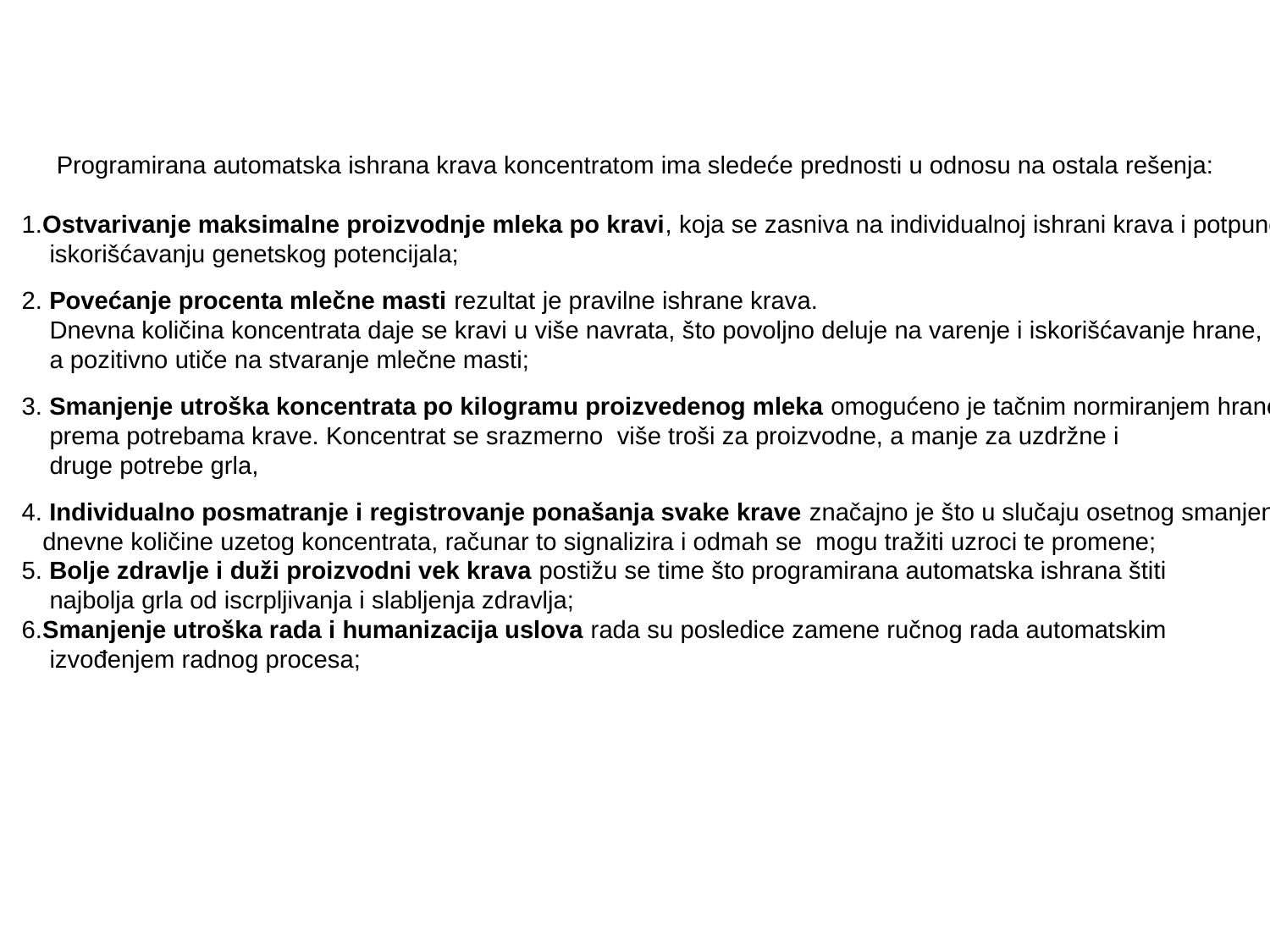

Programirana automatska ishrana krava koncentratom ima sledeće prednosti u odnosu na ostala rešenja:

1.Ostvarivanje maksimalne proizvodnje mleka po kravi, koja se zasniva na individualnoj ishrani krava i potpunom
    iskorišćavanju genetskog potencijala;

2. Povećanje procenta mlečne masti rezultat je pravilne ishrane krava.
    Dnevna količina koncentrata daje se kravi u više navrata, što povoljno deluje na varenje i iskorišćavanje hrane,
    a pozitivno utiče na stvaranje mlečne masti;

3. Smanjenje utroška koncentrata po kilogramu proizvedenog mleka omogućeno je tačnim normiranjem hrane
    prema potrebama krave. Koncentrat se srazmerno  više troši za proizvodne, a manje za uzdržne i
    druge potrebe grla,

4. Individualno posmatranje i registrovanje ponašanja svake krave značajno je što u slučaju osetnog smanjenja
   dnevne količine uzetog koncentrata, računar to signalizira i odmah se  mogu tražiti uzroci te promene;
5. Bolje zdravlje i duži proizvodni vek krava postižu se time što programirana automatska ishrana štiti
    najbolja grla od iscrpljivanja i slabljenja zdravlja;
6.Smanjenje utroška rada i humanizacija uslova rada su posledice zamene ručnog rada automatskim
    izvođenjem radnog procesa;